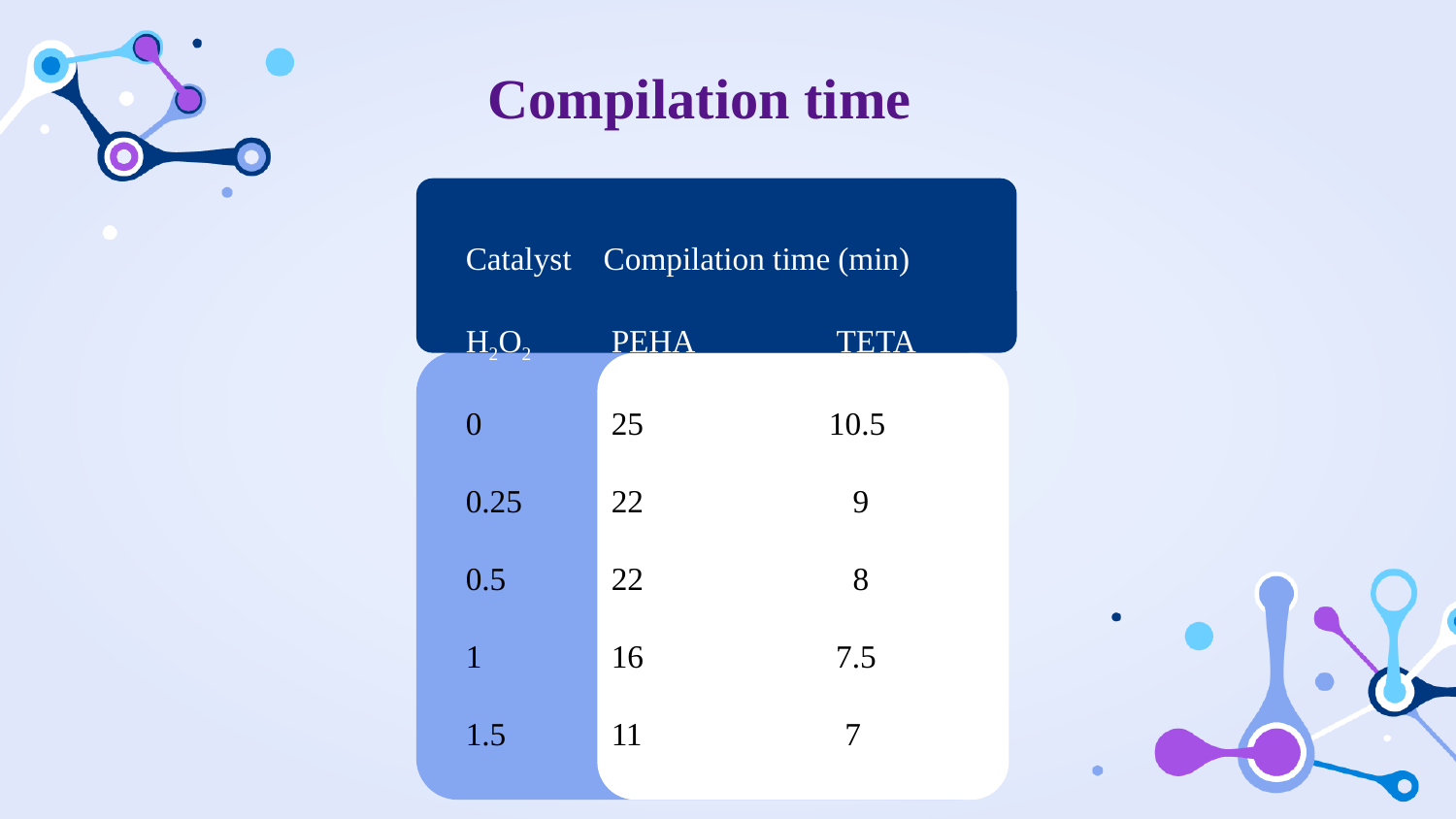

Compilation time

Catalyst    Compilation time (min)
H2O2 	PEHA	          TETA
0	25	         10.5
0.25	22	            9
0.5	22	            8
1	16                        7.5
1.5	11	           7